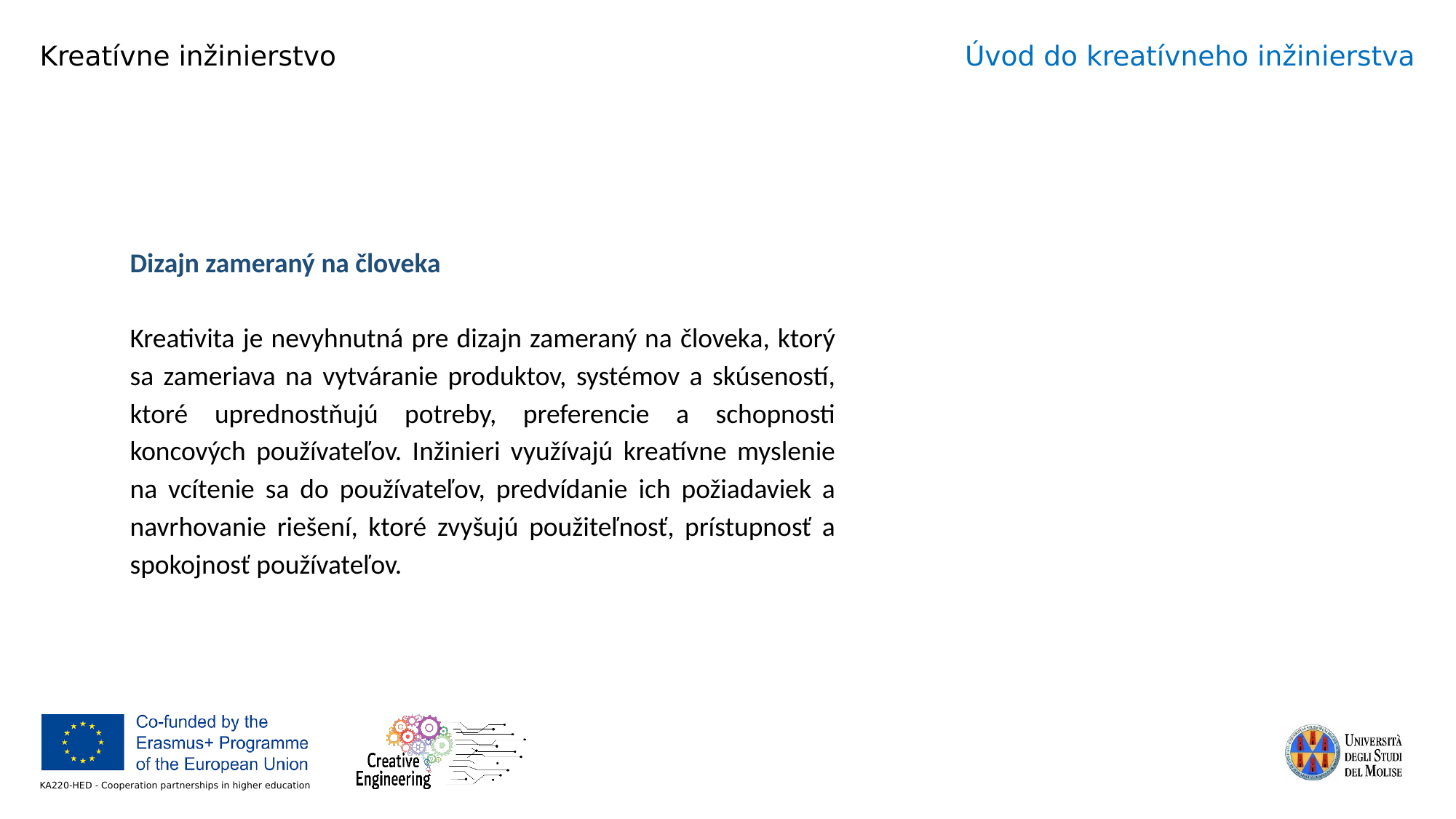

Dizajn zameraný na človeka

Kreativita je nevyhnutná pre dizajn zameraný na človeka, ktorý sa zameriava na vytváranie produktov, systémov a skúseností, ktoré uprednostňujú potreby, preferencie a schopnosti koncových používateľov. Inžinieri využívajú kreatívne myslenie na vcítenie sa do používateľov, predvídanie ich požiadaviek a navrhovanie riešení, ktoré zvyšujú použiteľnosť, prístupnosť a spokojnosť používateľov.